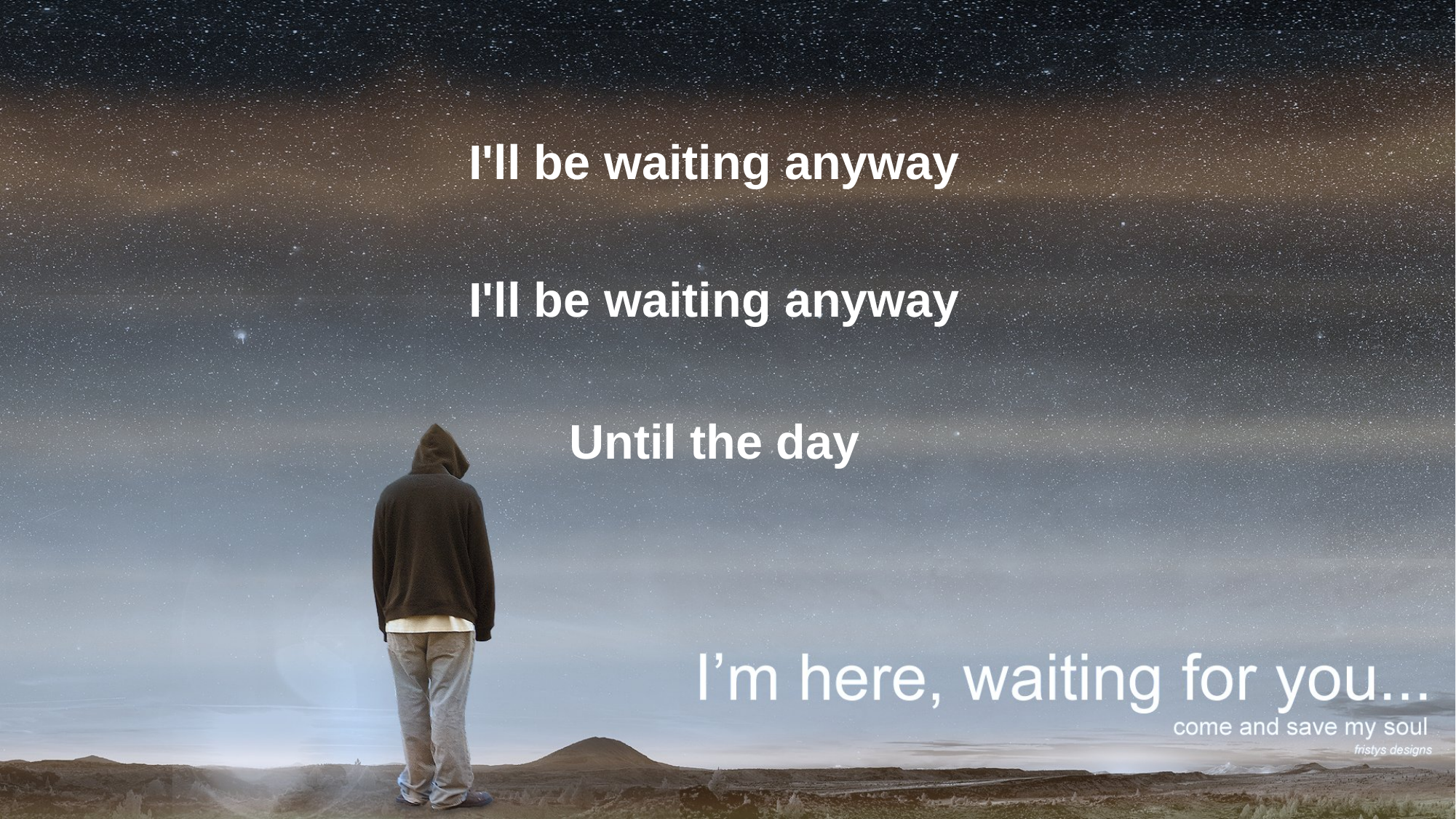

I'll be waiting anyway
I'll be waiting anyway
Until the day